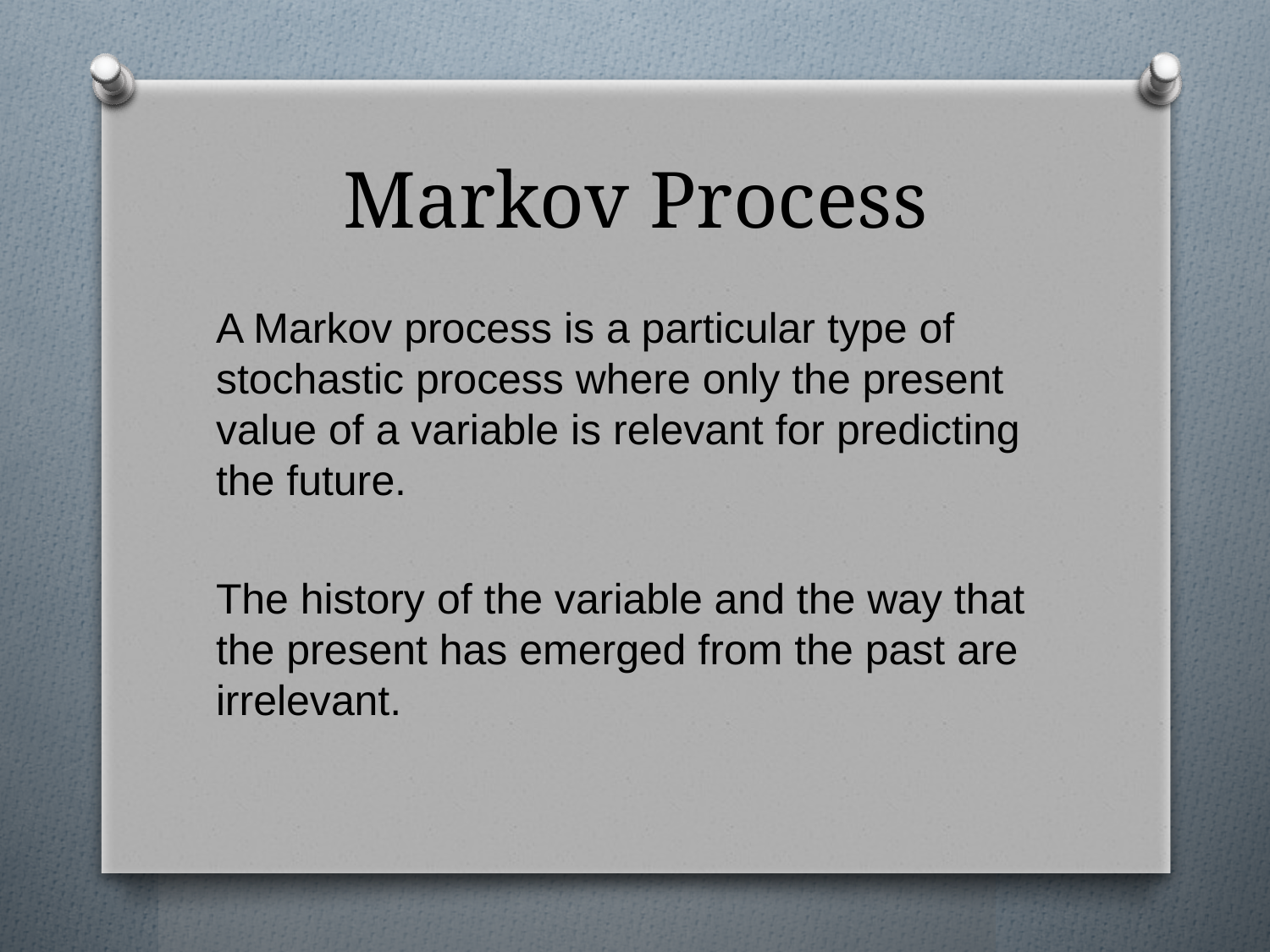

# Markov Process
A Markov process is a particular type of stochastic process where only the present value of a variable is relevant for predicting the future.

The history of the variable and the way that the present has emerged from the past are irrelevant.